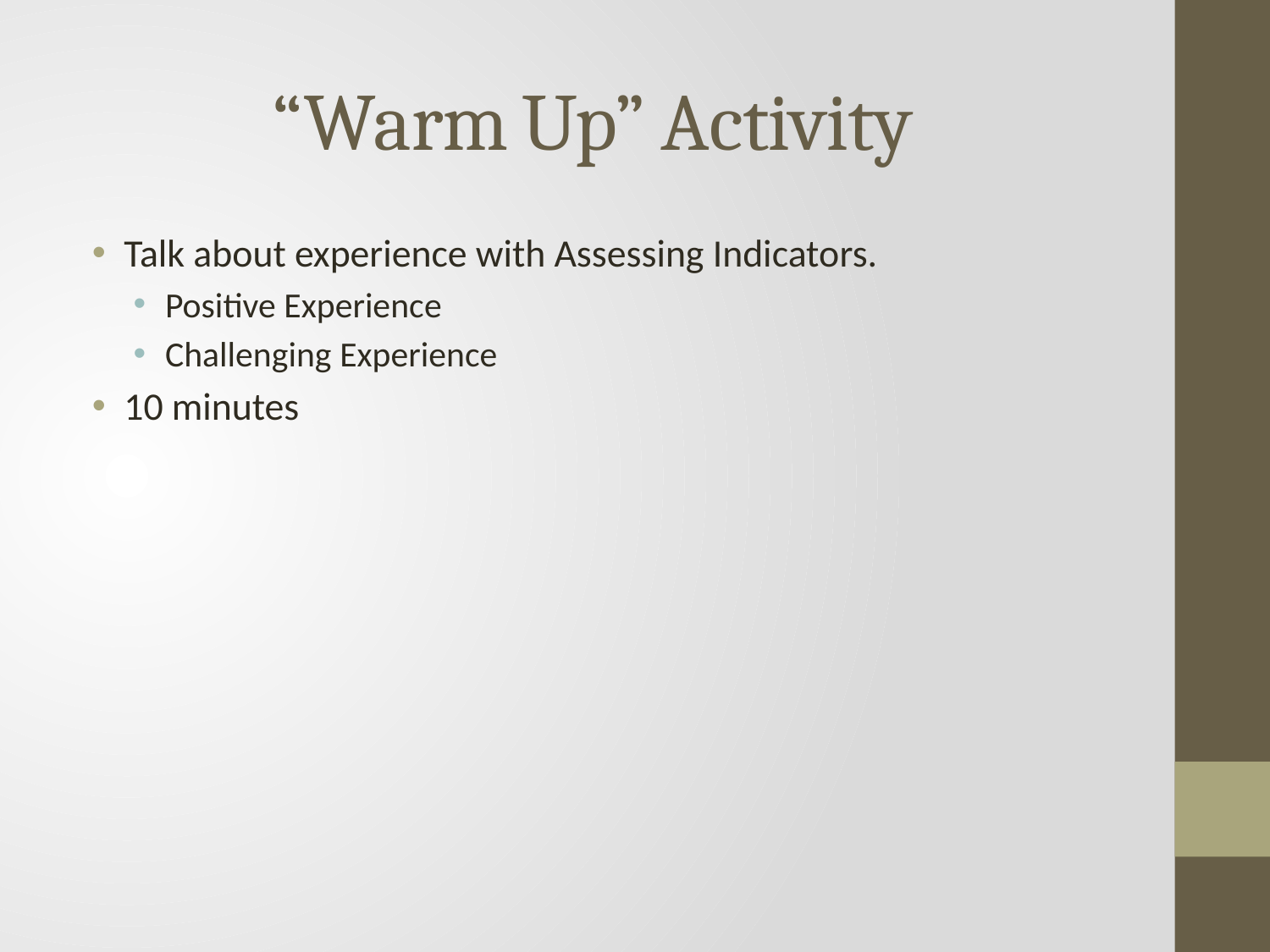

# “Warm Up” Activity
Talk about experience with Assessing Indicators.
Positive Experience
Challenging Experience
10 minutes